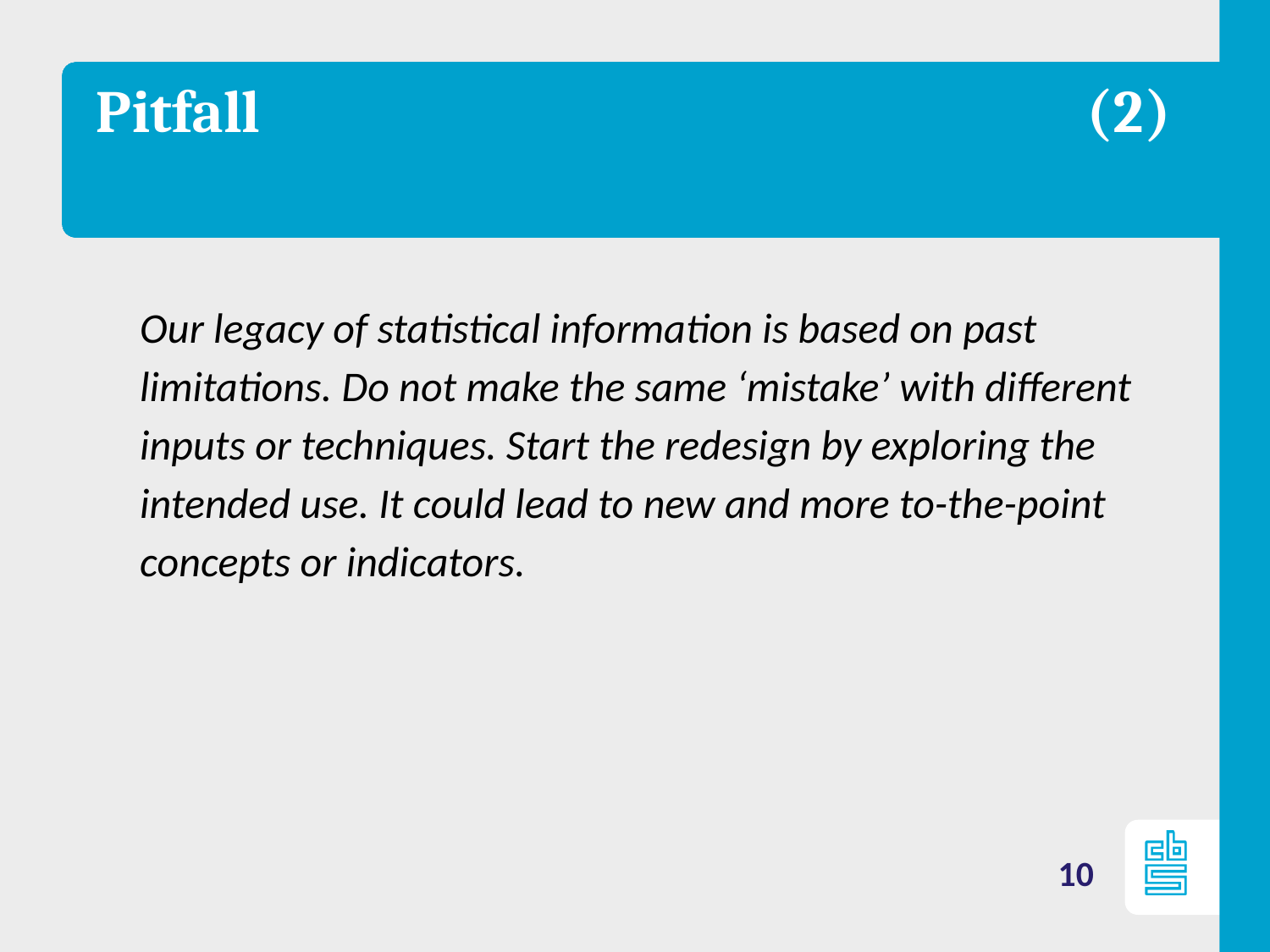

Pitfall                                                               (2)
Our legacy of statistical information is based on past limitations. Do not make the same ‘mistake’ with different inputs or techniques. Start the redesign by exploring the intended use. It could lead to new and more to-the-point concepts or indicators.

10